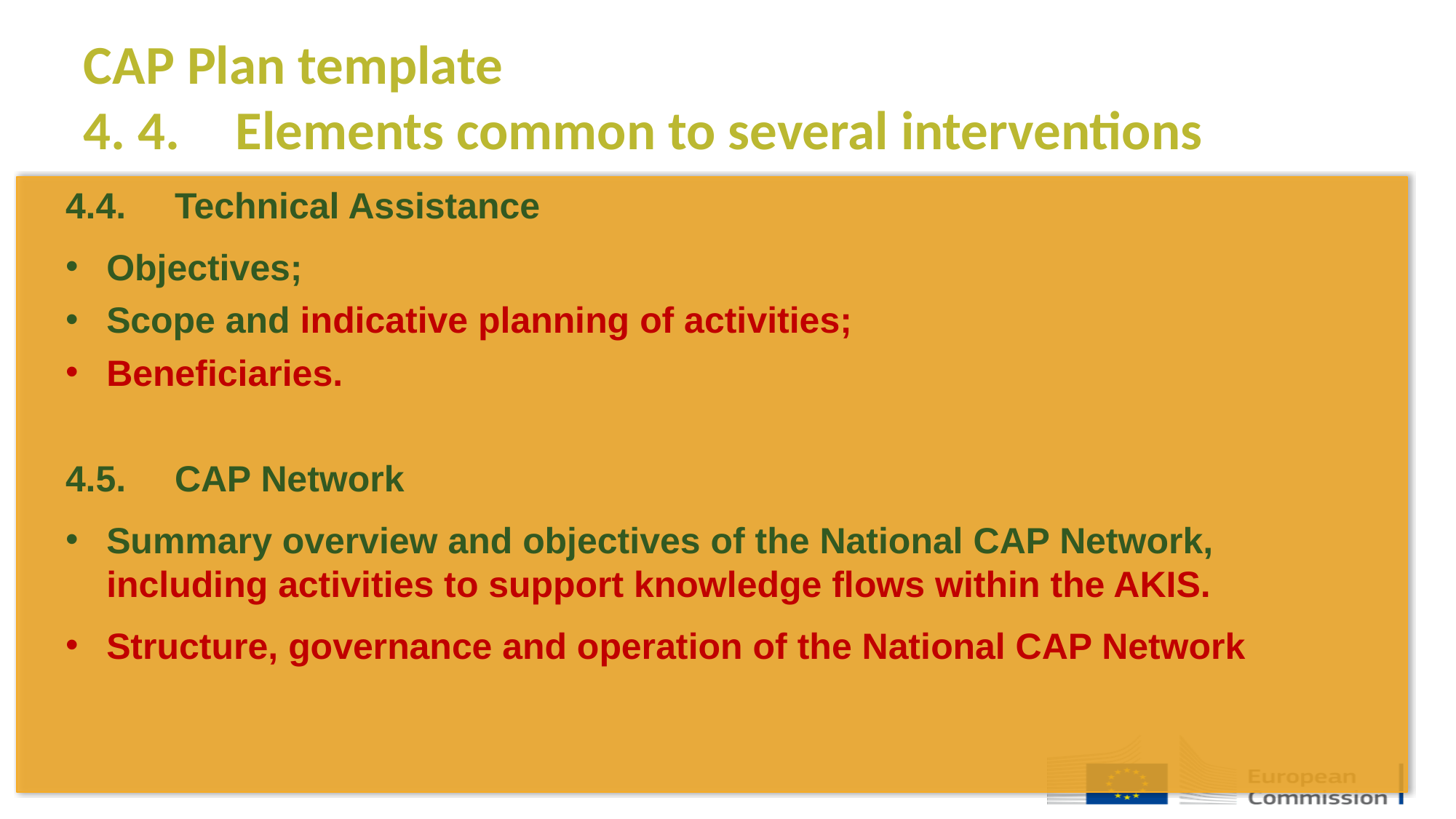

CAP Plan template
4. 4.	Elements common to several interventions

4.4.	Technical Assistance
Objectives;
Scope and indicative planning of activities;
Beneficiaries.

4.5.	CAP Network
Summary overview and objectives of the National CAP Network, including activities to support knowledge flows within the AKIS.
Structure, governance and operation of the National CAP Network